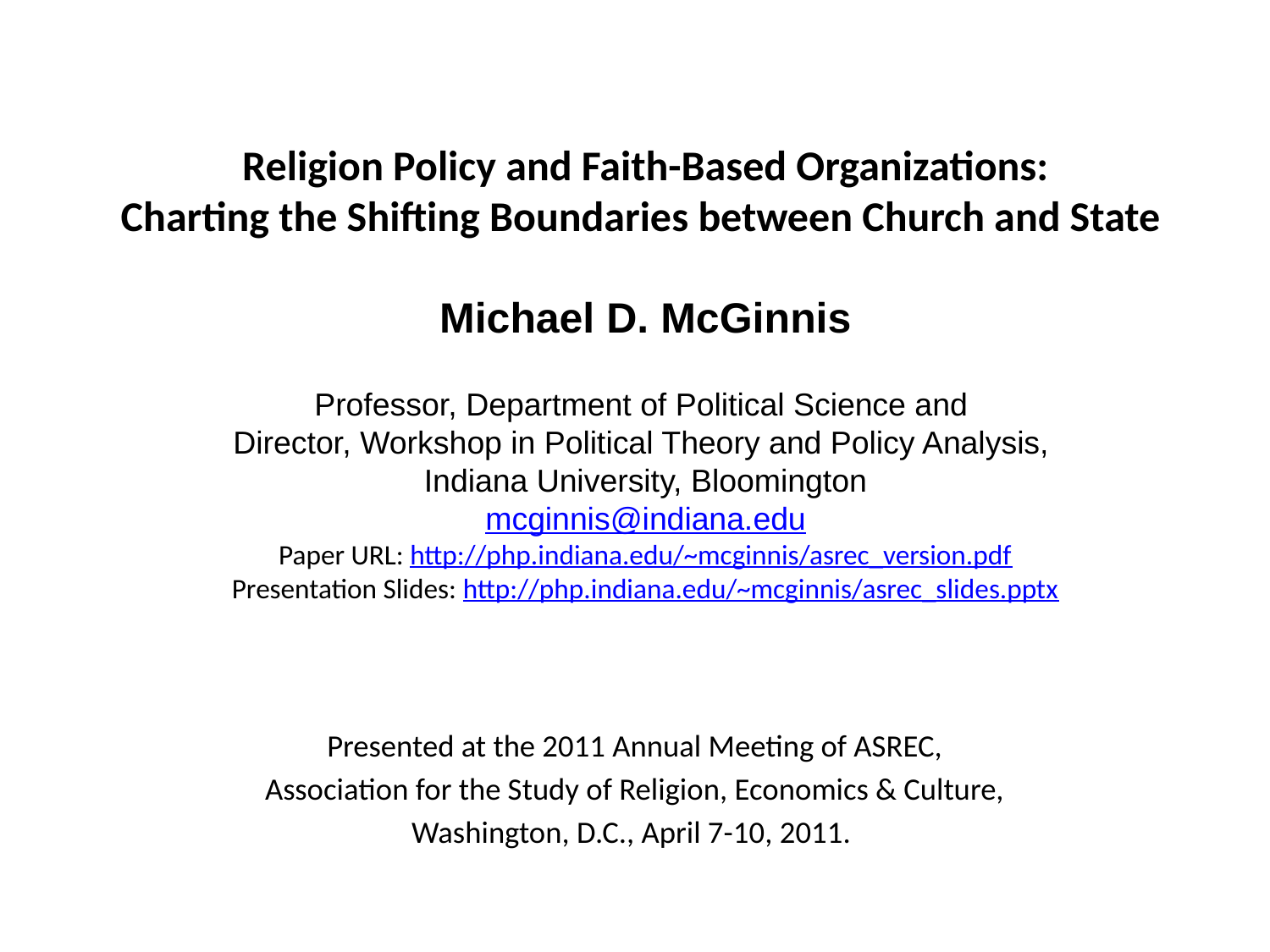

# Religion Policy and Faith-Based Organizations: Charting the Shifting Boundaries between Church and State Michael D. McGinnis Professor, Department of Political Science and Director, Workshop in Political Theory and Policy Analysis, Indiana University, Bloomington mcginnis@indiana.edu Paper URL: http://php.indiana.edu/~mcginnis/asrec_version.pdf Presentation Slides: http://php.indiana.edu/~mcginnis/asrec_slides.pptx
Presented at the 2011 Annual Meeting of ASREC,
Association for the Study of Religion, Economics & Culture,
Washington, D.C., April 7-10, 2011.